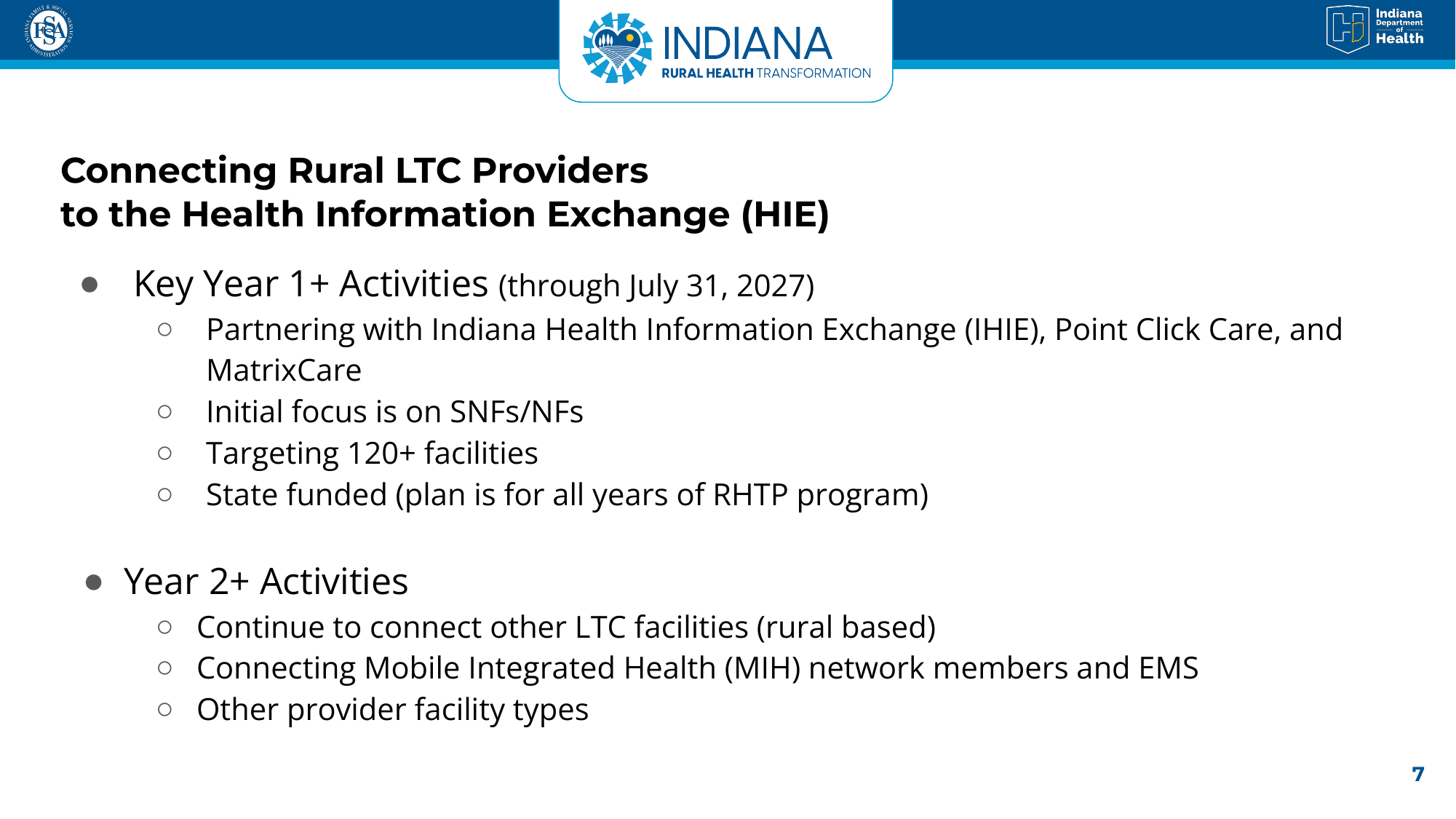

# Connecting Rural LTC Providers to the Health Information Exchange (HIE)
Key Year 1+ Activities (through July 31, 2027)
Partnering with Indiana Health Information Exchange (IHIE), Point Click Care, and MatrixCare
Initial focus is on SNFs/NFs
Targeting 120+ facilities
State funded (plan is for all years of RHTP program)

Year 2+ Activities
Continue to connect other LTC facilities (rural based)
Connecting Mobile Integrated Health (MIH) network members and EMS
Other provider facility types

7